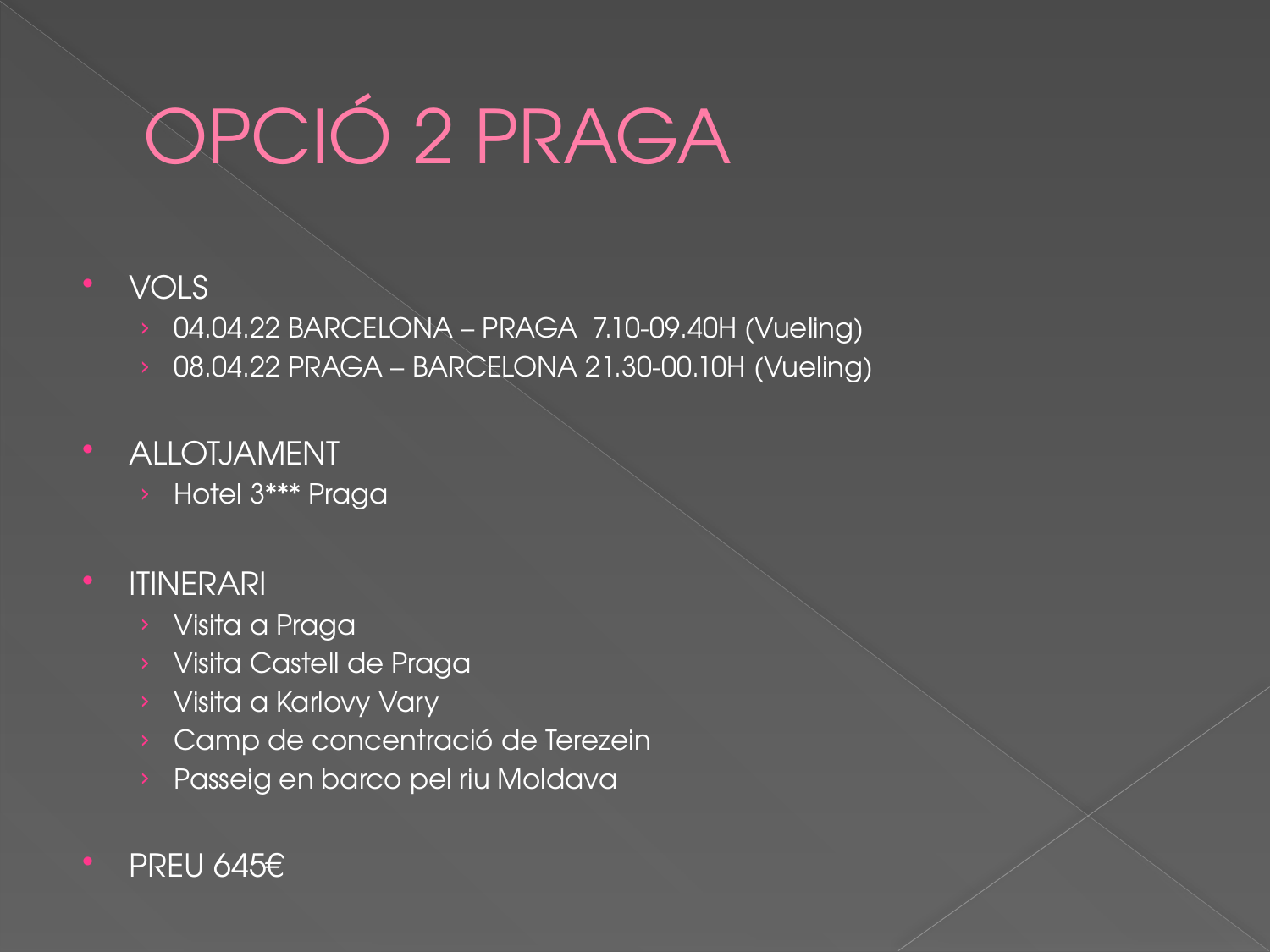

# OPCIÓ 2 PRAGA
VOLS
04.04.22 BARCELONA – PRAGA  7.10-09.40H (Vueling)
08.04.22 PRAGA – BARCELONA 21.30-00.10H (Vueling)

ALLOTJAMENT
Hotel 3*** Praga

ITINERARI
Visita a Praga
Visita Castell de Praga
Visita a Karlovy Vary
Camp de concentració de Terezein
Passeig en barco pel riu Moldava

PREU 645€